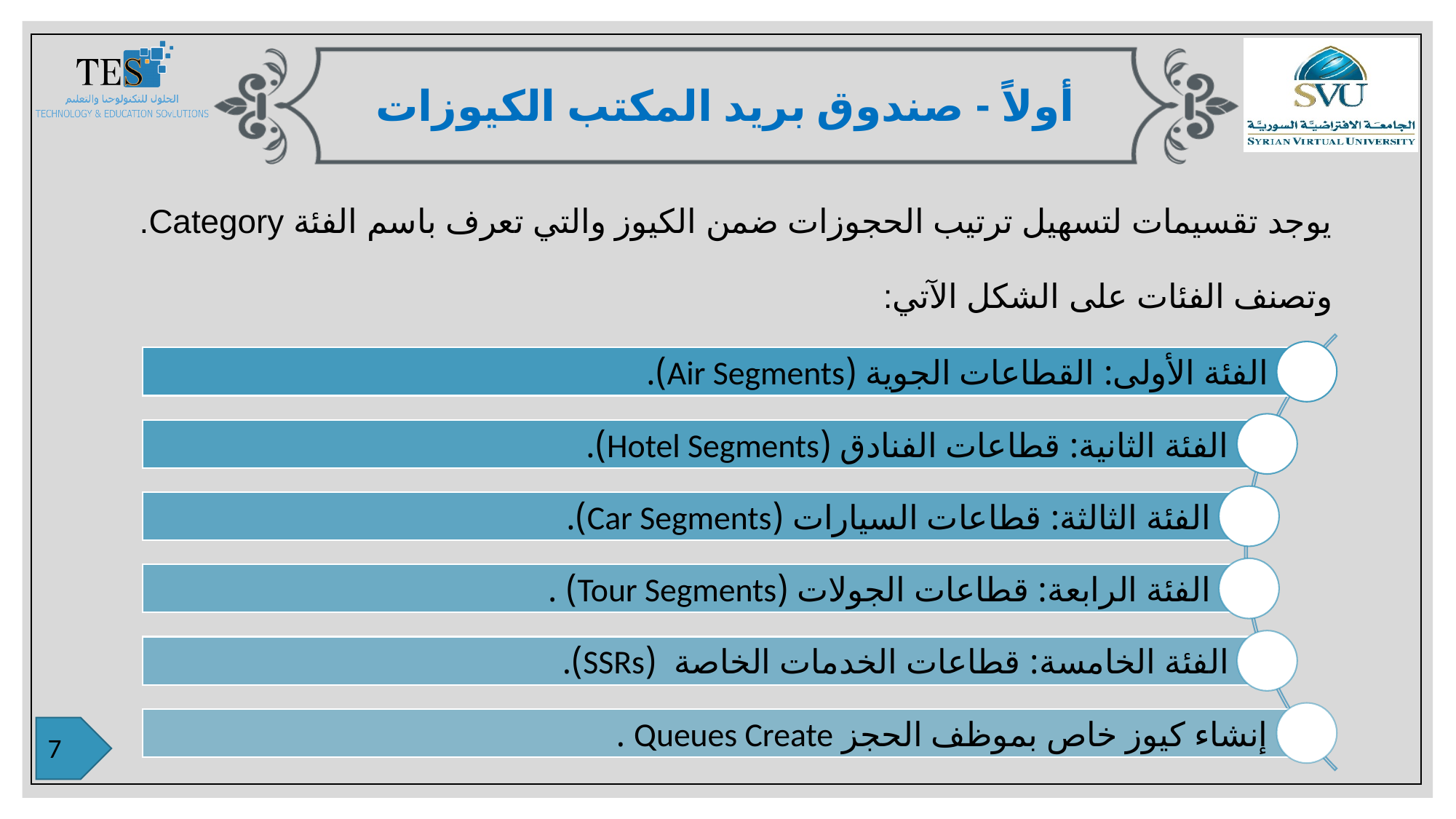

أولاً - صندوق بريد المكتب الكيوزات
يوجد تقسيمات لتسهيل ترتيب الحجوزات ضمن الكيوز والتي تعرف باسم الفئة Category.
وتصنف الفئات على الشكل الآتي:
الفئة الأولى: القطاعات الجوية (Air Segments).
الفئة الثانية: قطاعات الفنادق (Hotel Segments).
الفئة الثالثة: قطاعات السيارات (Car Segments).
الفئة الرابعة: قطاعات الجولات (Tour Segments) .
الفئة الخامسة: قطاعات الخدمات الخاصة  (SSRs).
إنشاء كيوز خاص بموظف الحجز Queues Create .